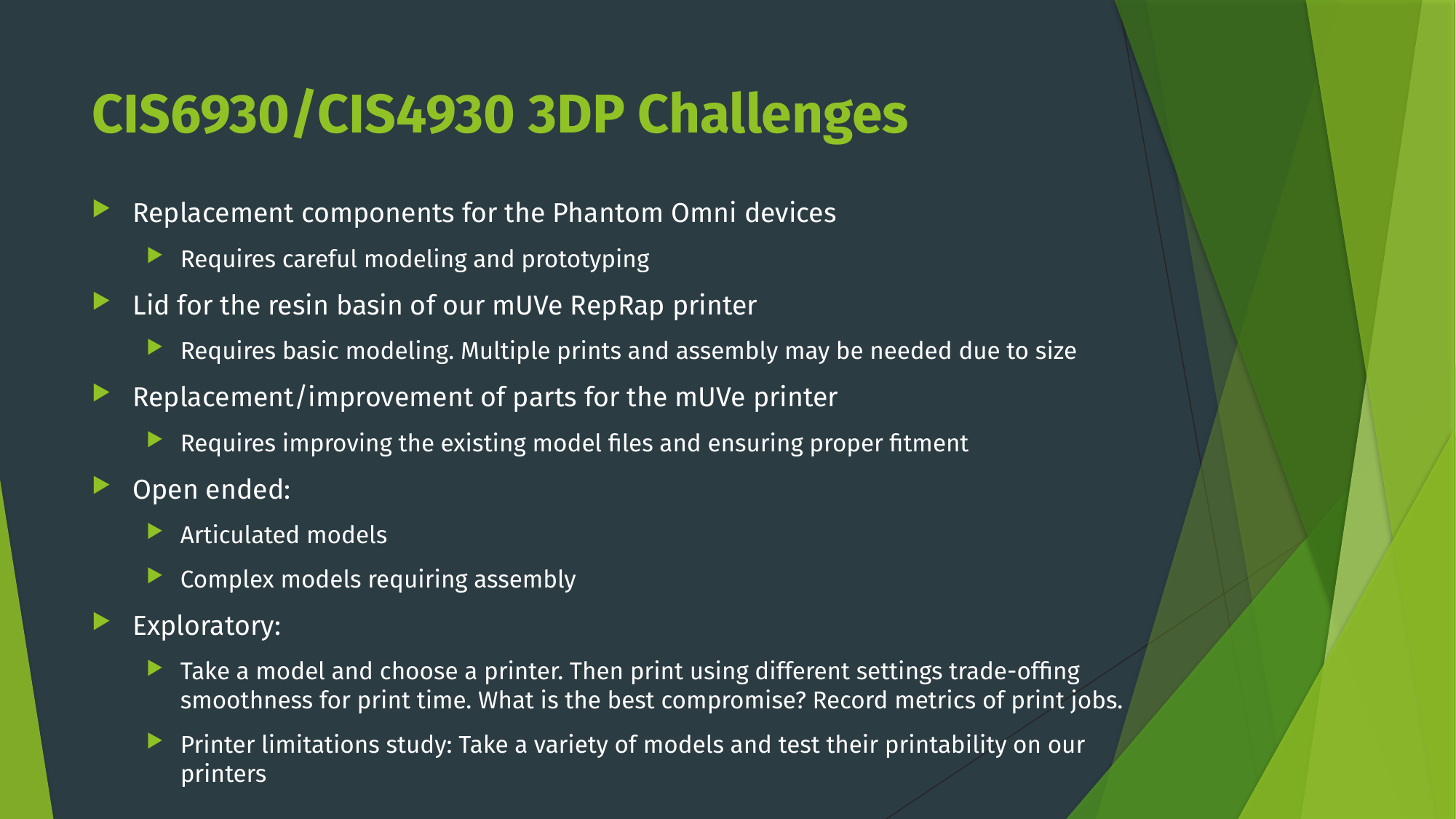

# CIS6930/CIS4930 3DP Challenges
Replacement components for the Phantom Omni devices
Requires careful modeling and prototyping
Lid for the resin basin of our mUVe RepRap printer
Requires basic modeling. Multiple prints and assembly may be needed due to size
Replacement/improvement of parts for the mUVe printer
Requires improving the existing model files and ensuring proper fitment
Open ended:
Articulated models
Complex models requiring assembly
Exploratory:
Take a model and choose a printer. Then print using different settings trade-offing smoothness for print time. What is the best compromise? Record metrics of print jobs.
Printer limitations study: Take a variety of models and test their printability on our printers